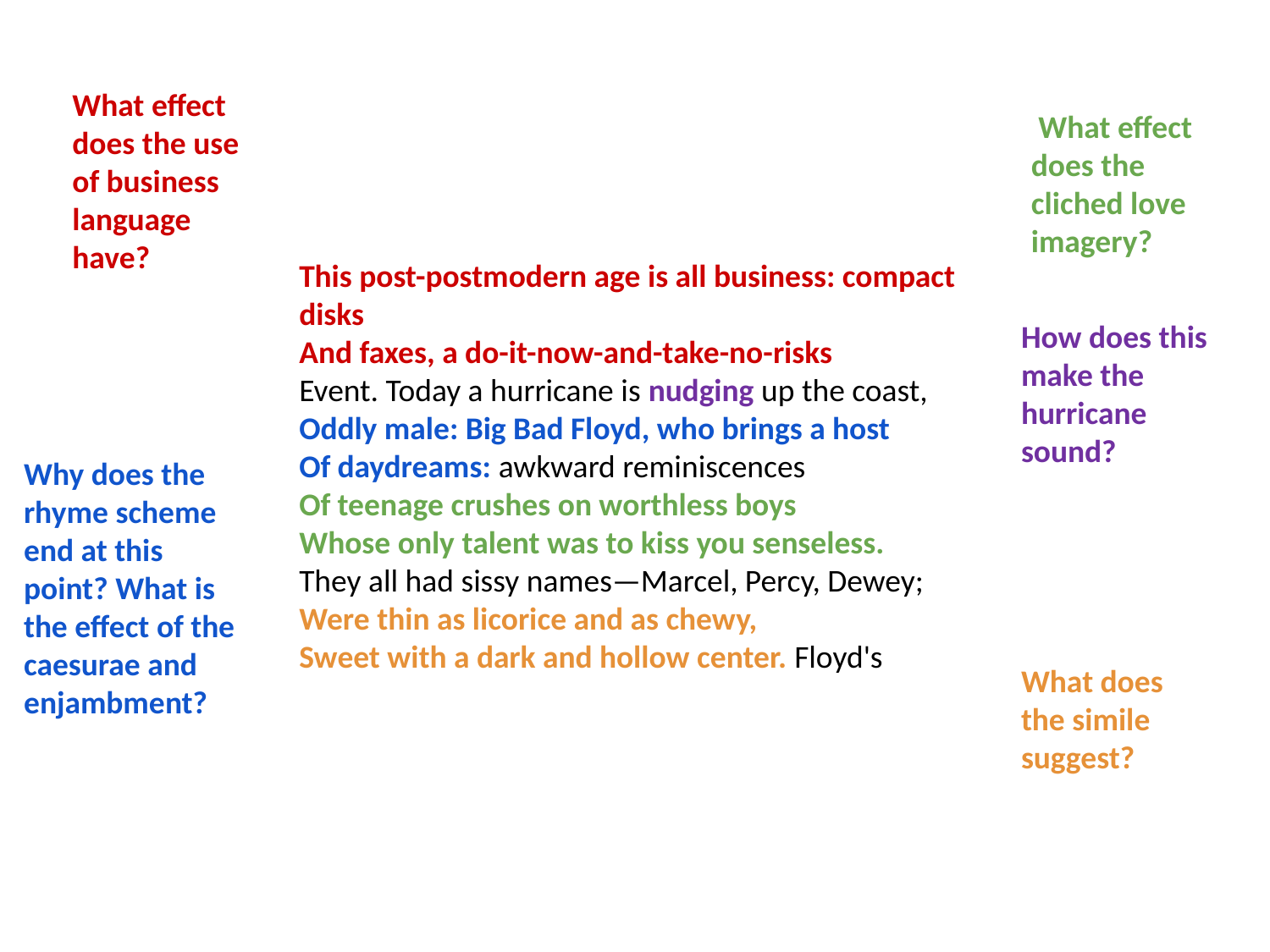

What effect does the use of business language have?
 What effect does the cliched love imagery?
This post-postmodern age is all business: compact disks
And faxes, a do-it-now-and-take-no-risks
Event. Today a hurricane is nudging up the coast,
Oddly male: Big Bad Floyd, who brings a host
Of daydreams: awkward reminiscences
Of teenage crushes on worthless boys
Whose only talent was to kiss you senseless.
They all had sissy names—Marcel, Percy, Dewey;
Were thin as licorice and as chewy,
Sweet with a dark and hollow center. Floyd's
How does this make the hurricane sound?
Why does the rhyme scheme end at this point? What is the effect of the caesurae and enjambment?
What does the simile suggest?